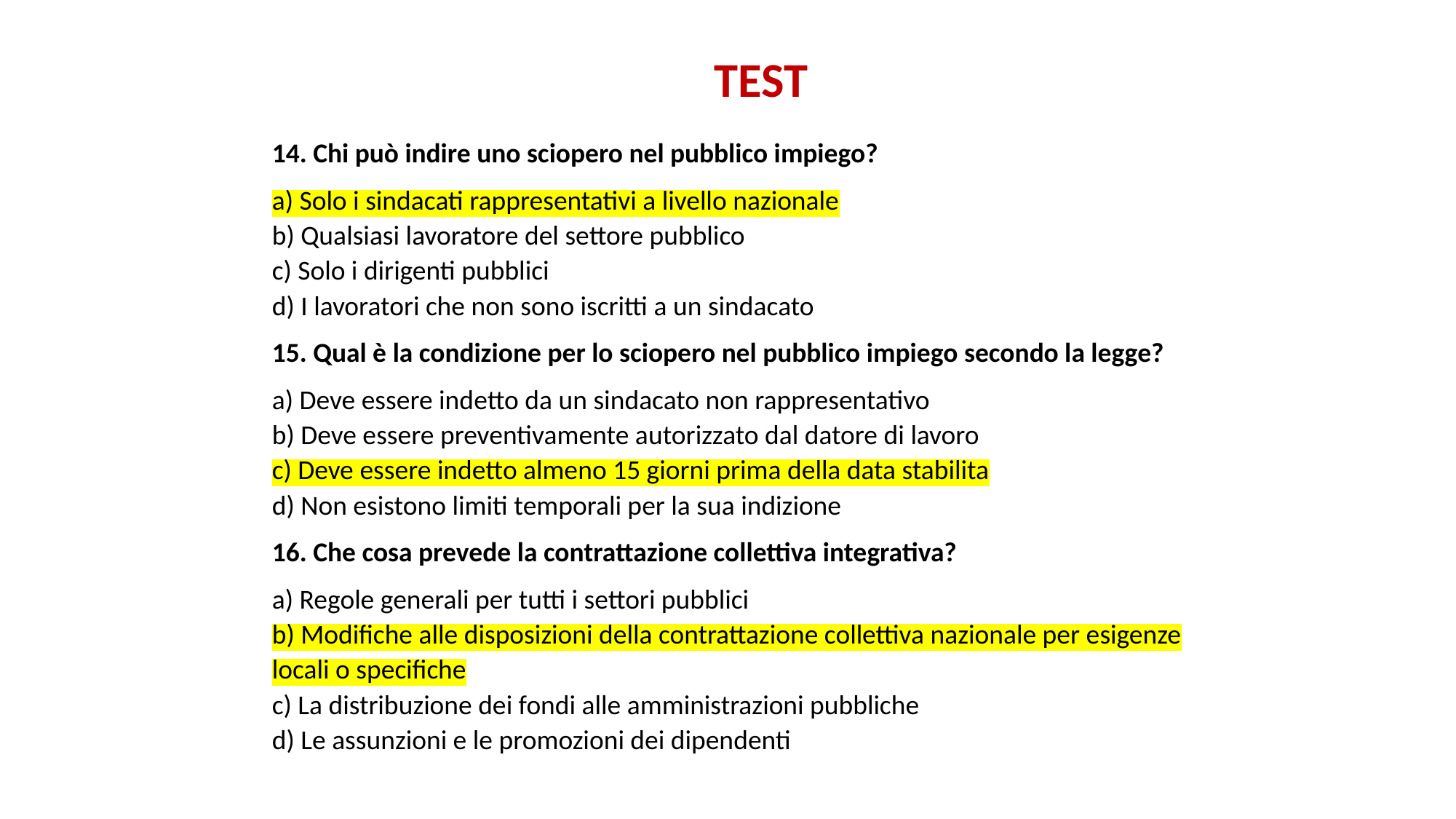

# TEST
14. Chi può indire uno sciopero nel pubblico impiego?
a) Solo i sindacati rappresentativi a livello nazionale
b) Qualsiasi lavoratore del settore pubblico
c) Solo i dirigenti pubblici
d) I lavoratori che non sono iscritti a un sindacato
15. Qual è la condizione per lo sciopero nel pubblico impiego secondo la legge?
a) Deve essere indetto da un sindacato non rappresentativo
b) Deve essere preventivamente autorizzato dal datore di lavoro
c) Deve essere indetto almeno 15 giorni prima della data stabilita
d) Non esistono limiti temporali per la sua indizione
16. Che cosa prevede la contrattazione collettiva integrativa?
a) Regole generali per tutti i settori pubblici
b) Modifiche alle disposizioni della contrattazione collettiva nazionale per esigenze locali o specifiche
c) La distribuzione dei fondi alle amministrazioni pubbliche
d) Le assunzioni e le promozioni dei dipendenti